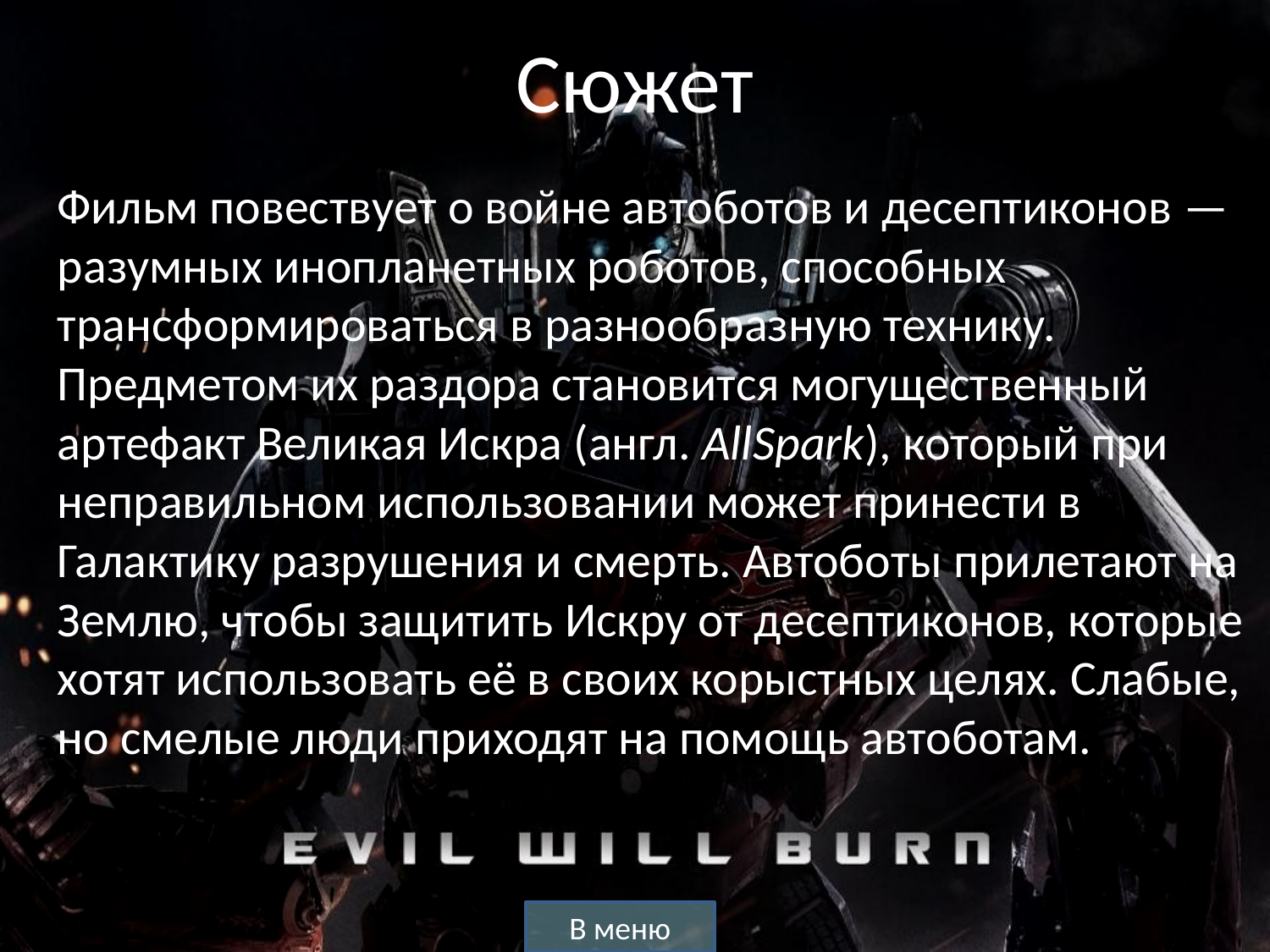

# Сюжет
    Фильм повествует о войне автоботов и десептиконов — разумных инопланетных роботов, способных трансформироваться в разнообразную технику. Предметом их раздора становится могущественный артефакт Великая Искра (англ. AllSpark), который при неправильном использовании может принести в Галактику разрушения и смерть. Автоботы прилетают на Землю, чтобы защитить Искру от десептиконов, которые хотят использовать её в своих корыстных целях. Слабые, но смелые люди приходят на помощь автоботам.

В меню